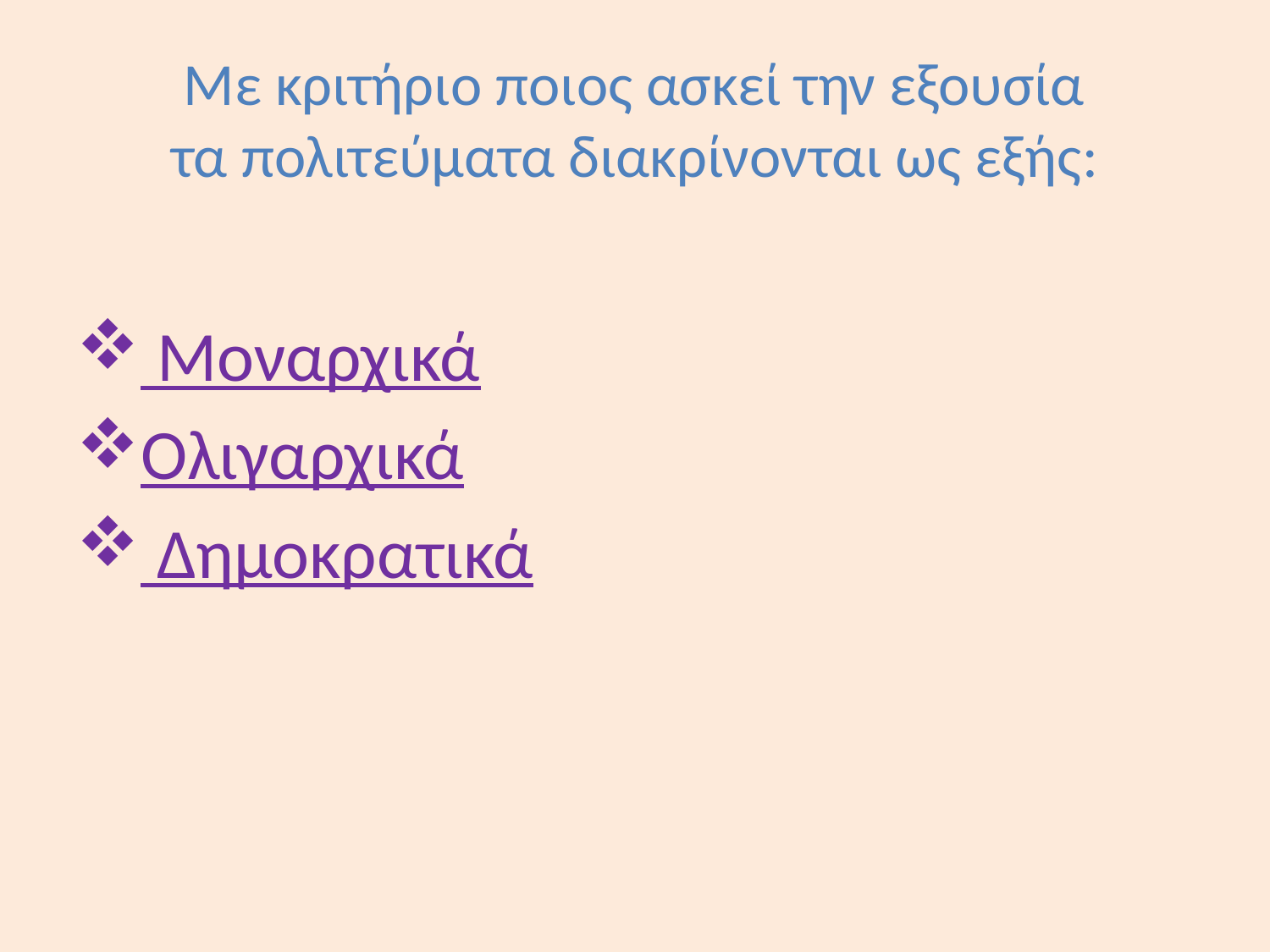

# Με κριτήριο ποιος ασκεί την εξουσία τα πολιτεύματα διακρίνονται ως εξής:

 Μοναρχικά
Ολιγαρχικά
 Δημοκρατικά